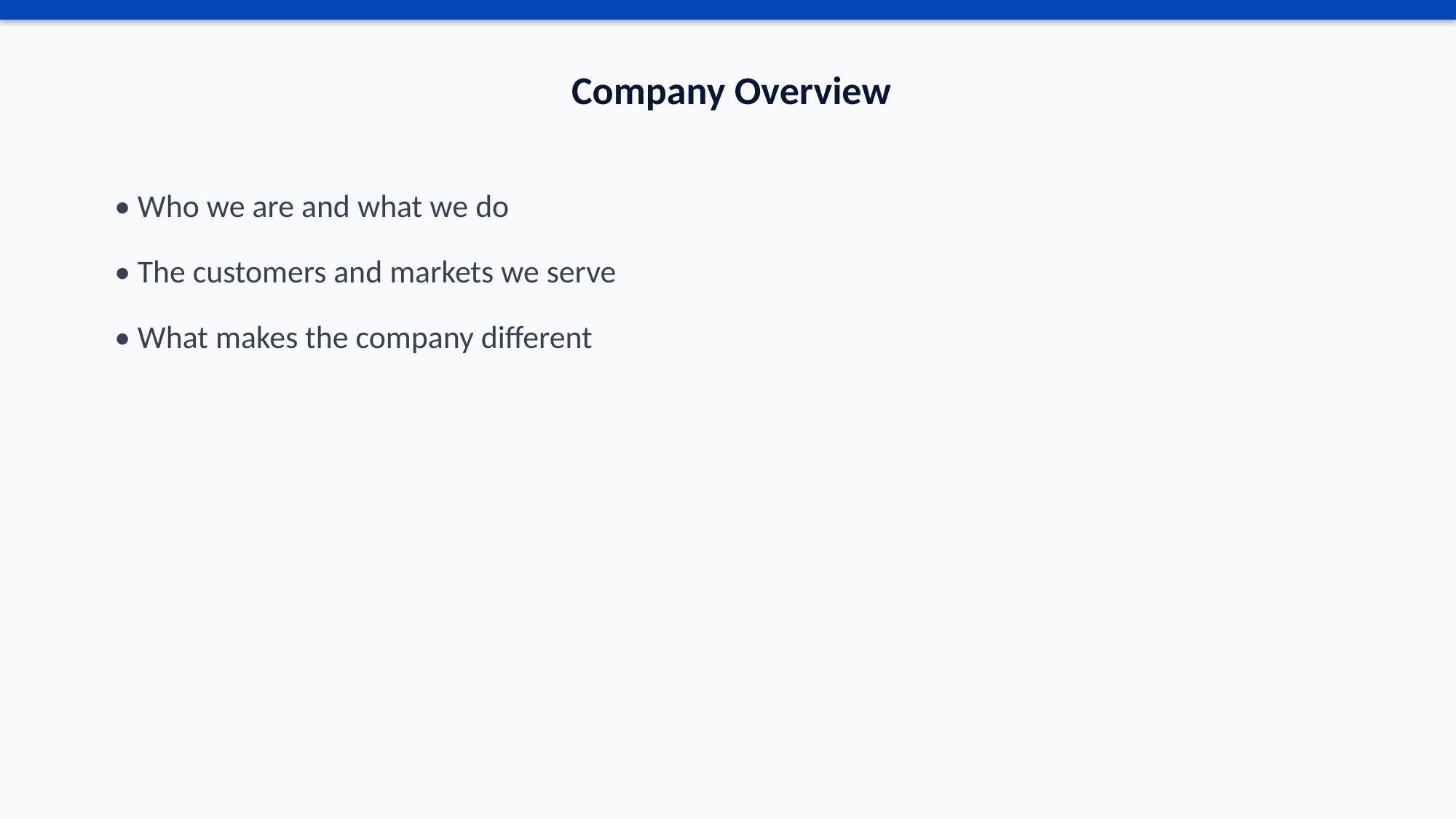

Company Overview
• Who we are and what we do
• The customers and markets we serve
• What makes the company different